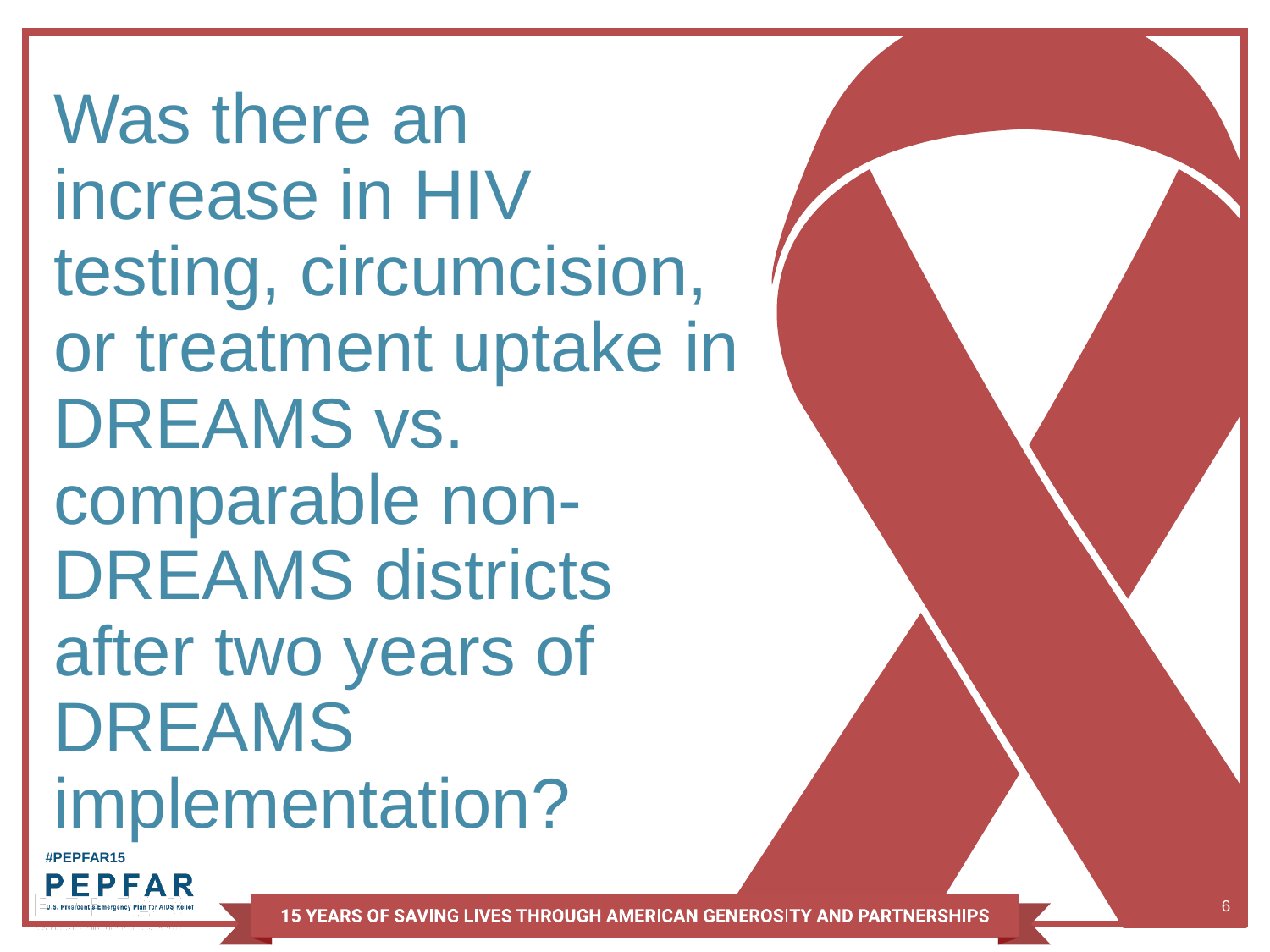

Was there an increase in HIV testing, circumcision, or treatment uptake in DREAMS vs. comparable non-DREAMS districts after two years of DREAMS implementation?